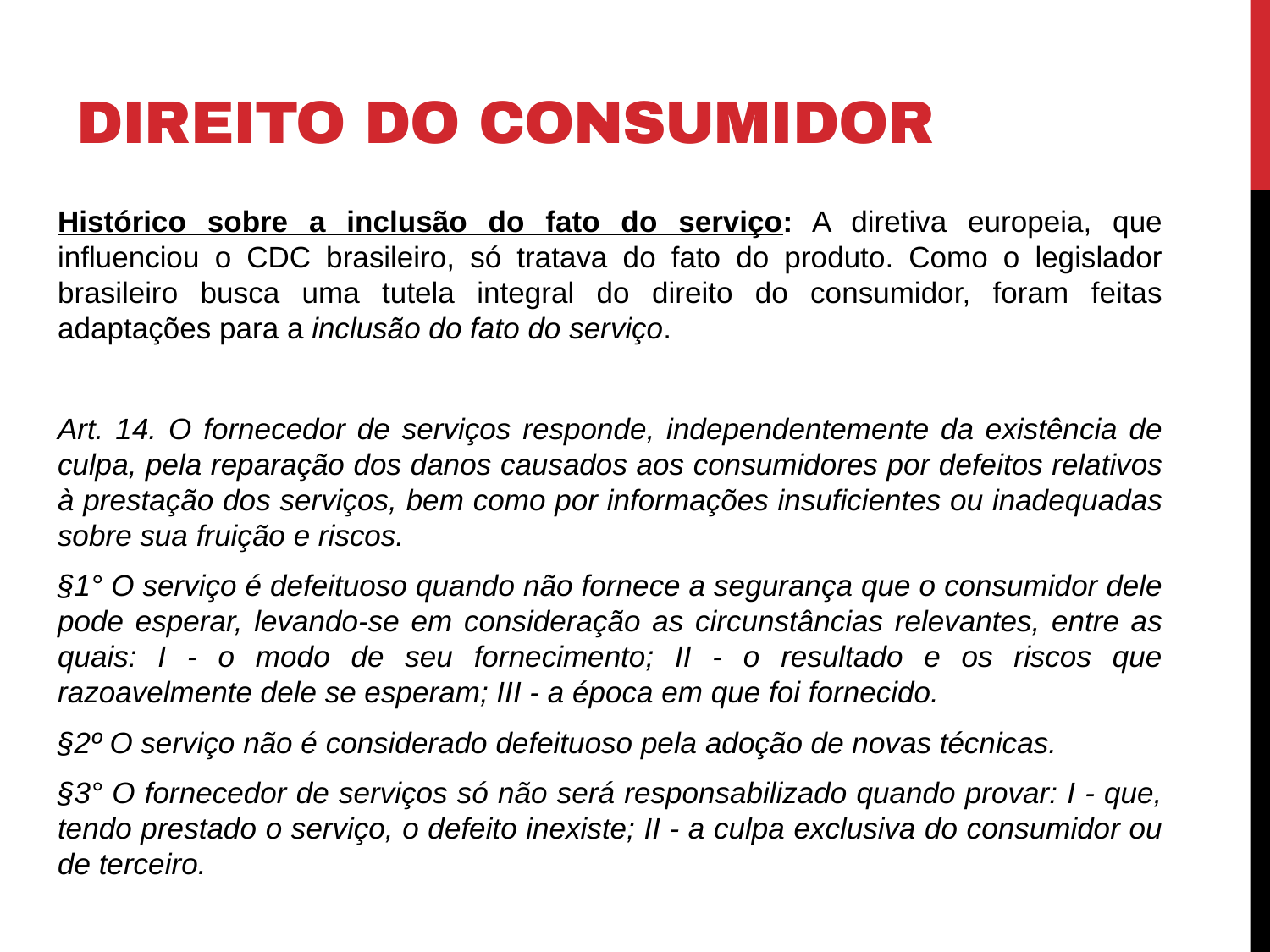

# Direito do consumidor
Histórico sobre a inclusão do fato do serviço: A diretiva europeia, que influenciou o CDC brasileiro, só tratava do fato do produto. Como o legislador brasileiro busca uma tutela integral do direito do consumidor, foram feitas adaptações para a inclusão do fato do serviço.

Art. 14. O fornecedor de serviços responde, independentemente da existência de culpa, pela reparação dos danos causados aos consumidores por defeitos relativos à prestação dos serviços, bem como por informações insuficientes ou inadequadas sobre sua fruição e riscos.
§1° O serviço é defeituoso quando não fornece a segurança que o consumidor dele pode esperar, levando-se em consideração as circunstâncias relevantes, entre as quais: I - o modo de seu fornecimento; II - o resultado e os riscos que razoavelmente dele se esperam; III - a época em que foi fornecido.
§2º O serviço não é considerado defeituoso pela adoção de novas técnicas.
§3° O fornecedor de serviços só não será responsabilizado quando provar: I - que, tendo prestado o serviço, o defeito inexiste; II - a culpa exclusiva do consumidor ou de terceiro.